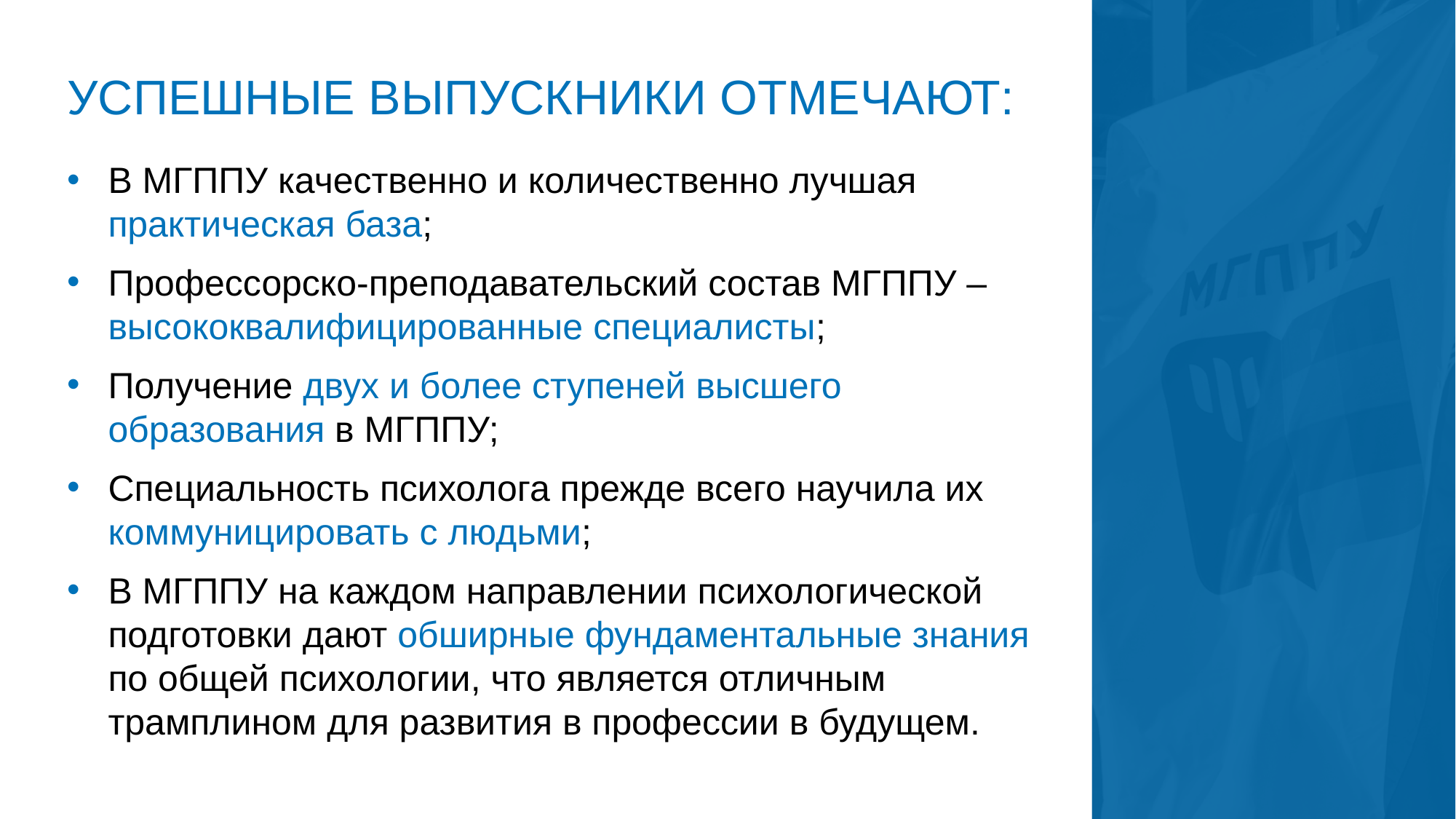

УСПЕШНЫЕ ВЫПУСКНИКИ ОТМЕЧАЮТ:

В МГППУ качественно и количественно лучшая практическая база;
Профессорско-преподавательский состав МГППУ – высококвалифицированные специалисты;
Получение двух и более ступеней высшего образования в МГППУ;
Специальность психолога прежде всего научила их коммуницировать с людьми;
В МГППУ на каждом направлении психологической подготовки дают обширные фундаментальные знания по общей психологии, что является отличным трамплином для развития в профессии в будущем.